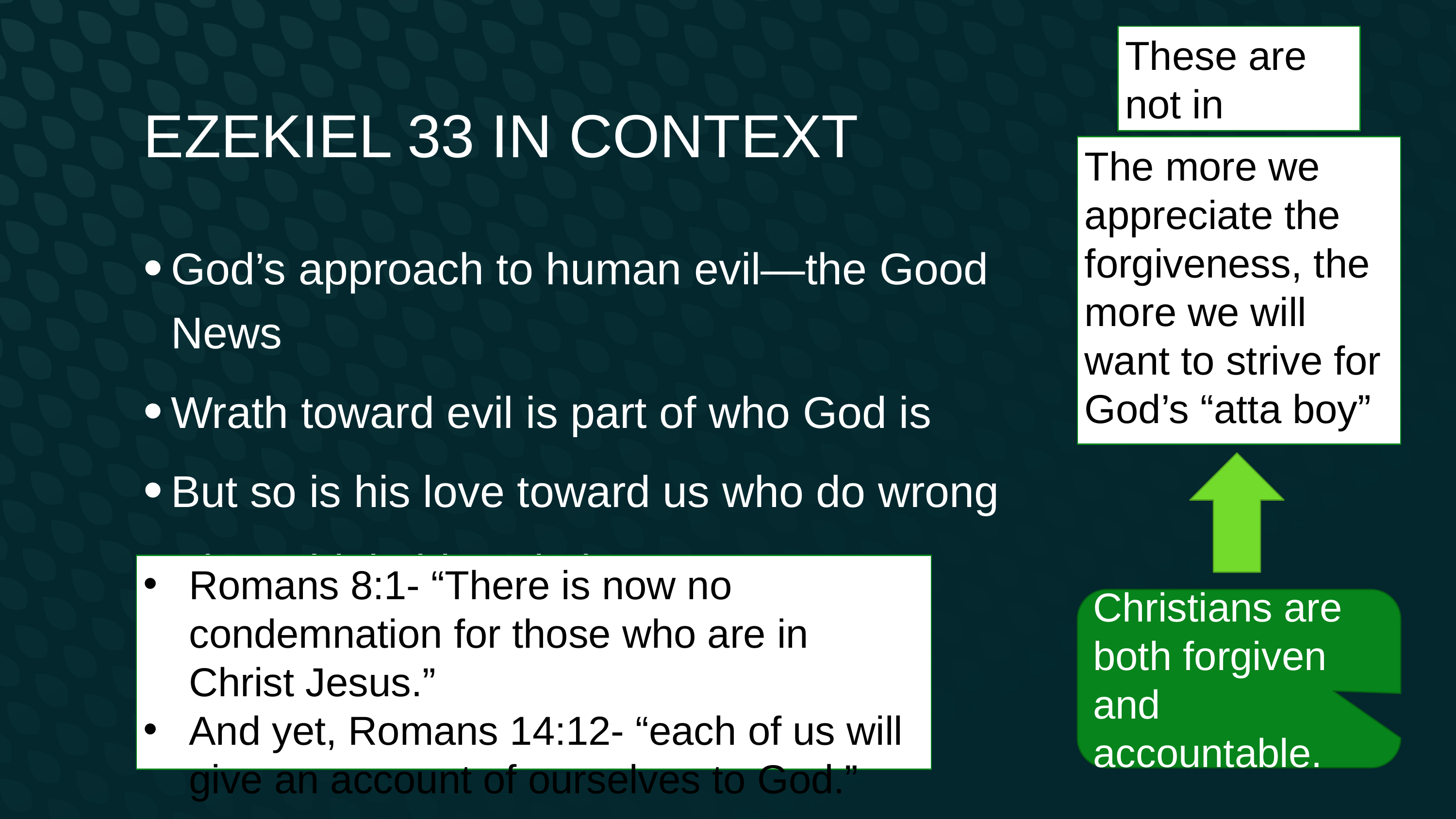

These are not in tension!
Ezekiel 33 in Context
The more we appreciate the forgiveness, the more we will want to strive for God’s “atta boy”
God’s approach to human evil—the Good News
Wrath toward evil is part of who God is
But so is his love toward us who do wrong
His unthinkable solution

Romans 8:1- “There is now no condemnation for those who are in Christ Jesus.”
And yet, Romans 14:12- “each of us will give an account of ourselves to God.”
Christians are both forgiven and accountable.